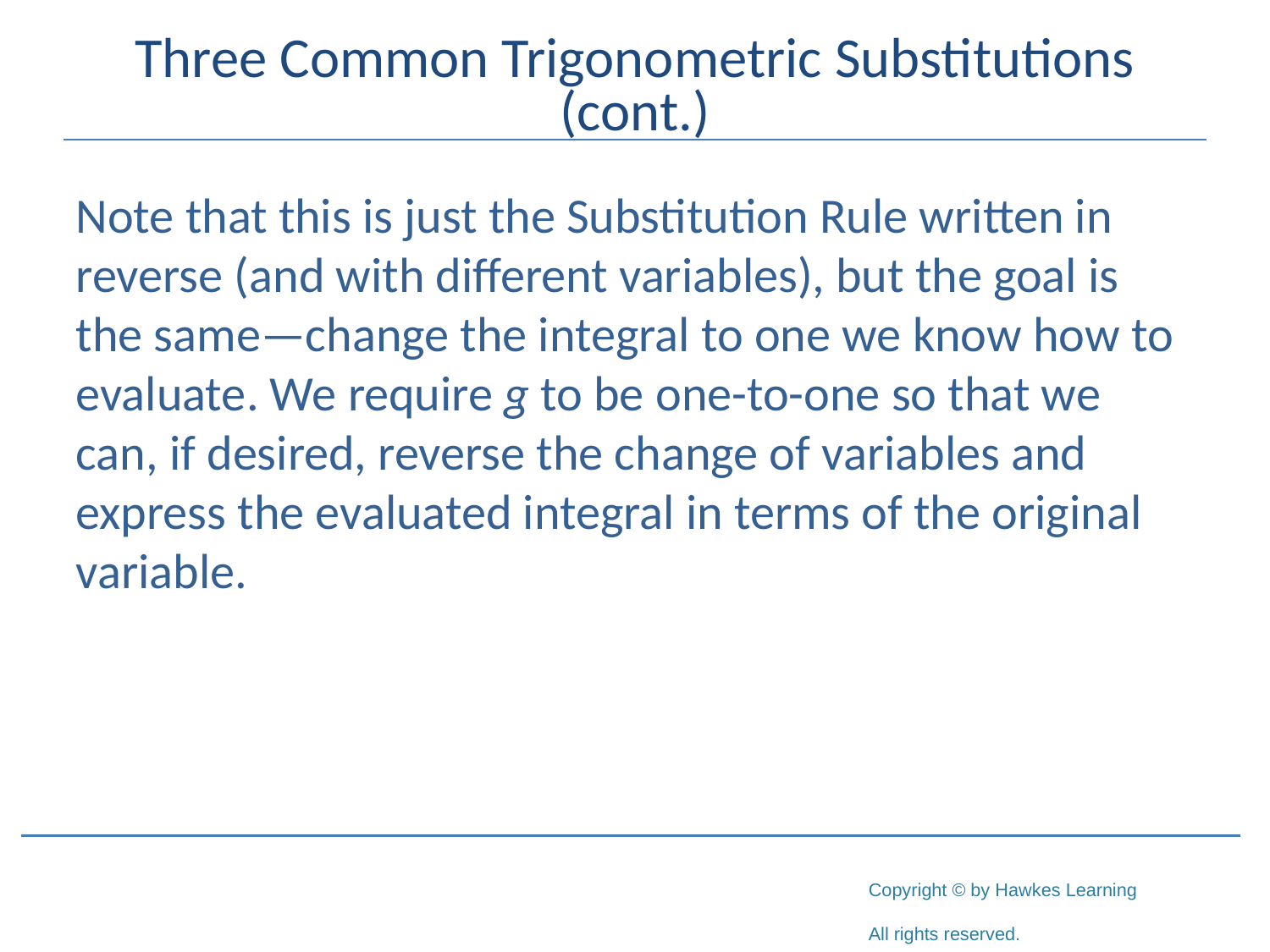

# Three Common Trigonometric Substitutions (cont.)
Note that this is just the Substitution Rule written in reverse (and with different variables), but the goal is the same—change the integral to one we know how to evaluate. We require g to be one-to-one so that we can, if desired, reverse the change of variables and express the evaluated integral in terms of the original variable.